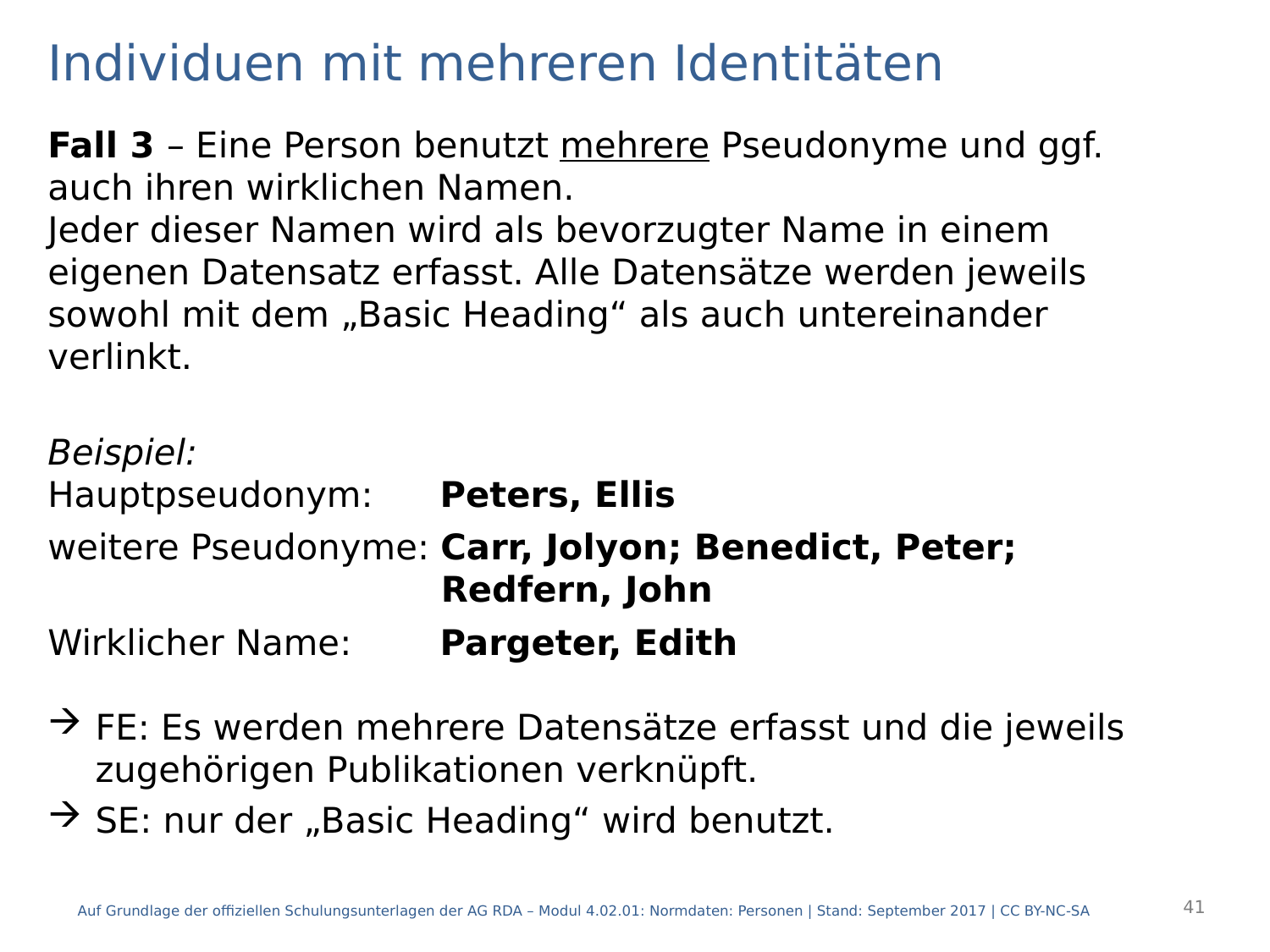

# Individuen mit mehreren Identitäten
Fall 3 – Eine Person benutzt mehrere Pseudonyme und ggf. auch ihren wirklichen Namen.
Jeder dieser Namen wird als bevorzugter Name in einem eigenen Datensatz erfasst. Alle Datensätze werden jeweils sowohl mit dem „Basic Heading“ als auch untereinander verlinkt.

Beispiel:
Hauptpseudonym:	 Peters, Ellis
weitere Pseudonyme: Carr, Jolyon; Benedict, Peter;
			 Redfern, John
Wirklicher Name:	 Pargeter, Edith

FE: Es werden mehrere Datensätze erfasst und die jeweils zugehörigen Publikationen verknüpft.
SE: nur der „Basic Heading“ wird benutzt.
41
Auf Grundlage der offiziellen Schulungsunterlagen der AG RDA – Modul 4.02.01: Normdaten: Personen | Stand: September 2017 | CC BY-NC-SA